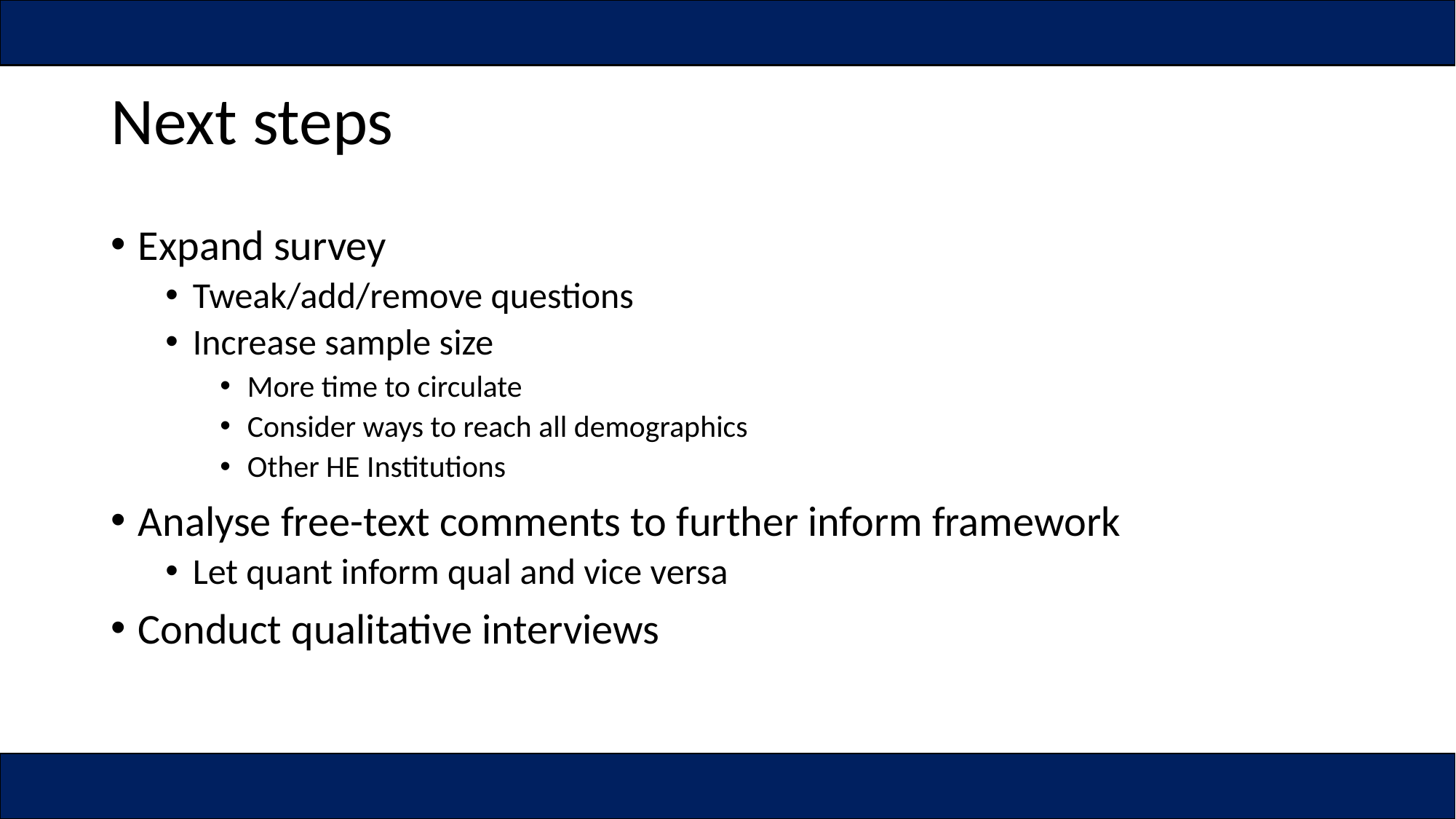

# Next steps
Expand survey
Tweak/add/remove questions
Increase sample size
More time to circulate
Consider ways to reach all demographics
Other HE Institutions
Analyse free-text comments to further inform framework
Let quant inform qual and vice versa
Conduct qualitative interviews